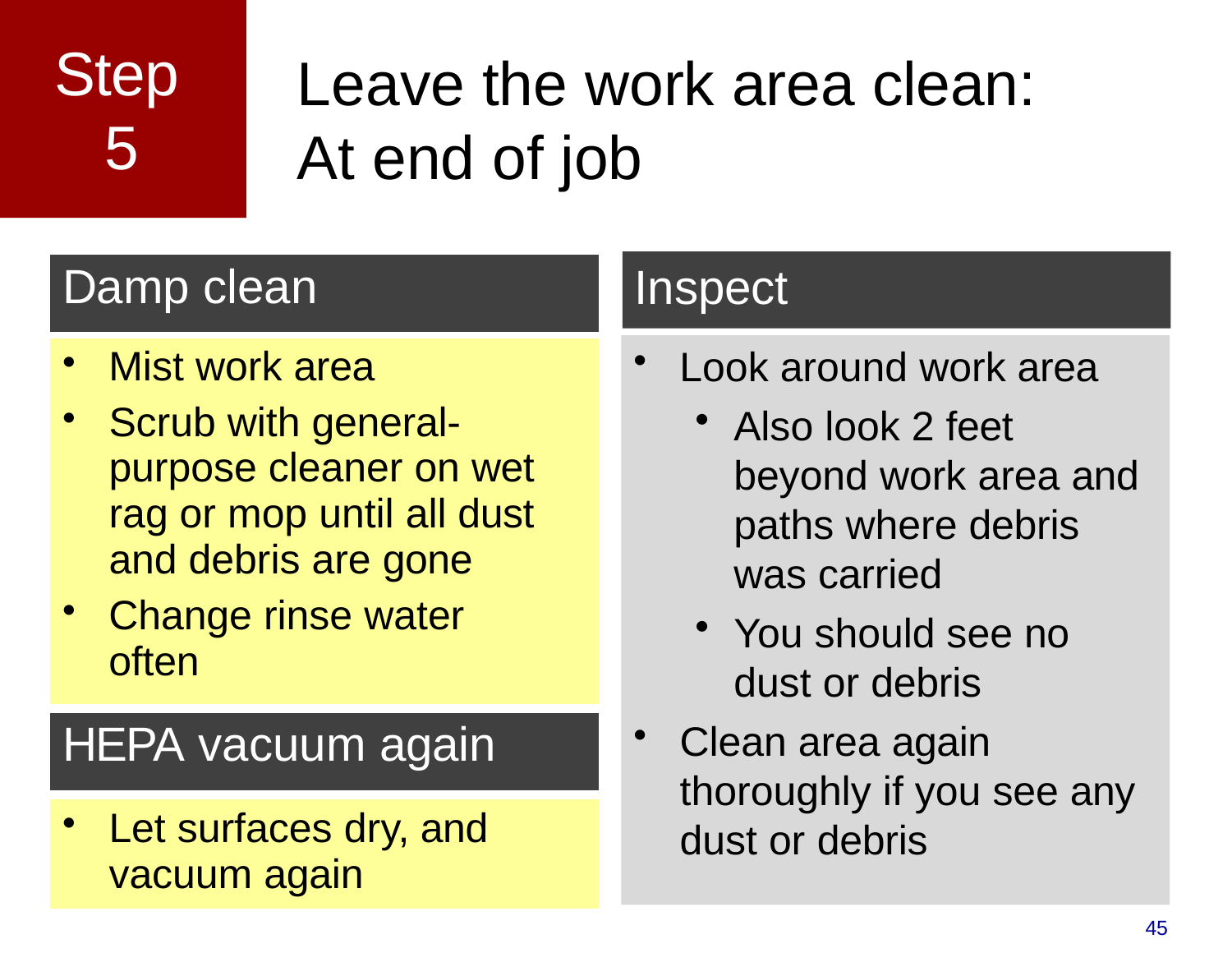

# Step 5
Leave the work area clean: At end of job
Inspect
Look around work area
Also look 2 feet beyond work area and paths where debris was carried
You should see no dust or debris
Clean area again thoroughly if you see any dust or debris

| Damp clean |
| --- |
| Mist work area Scrub with general- purpose cleaner on wet rag or mop until all dust and debris are gone Change rinse water often |
| HEPA vacuum again |
| Let surfaces dry, and vacuum again |

45